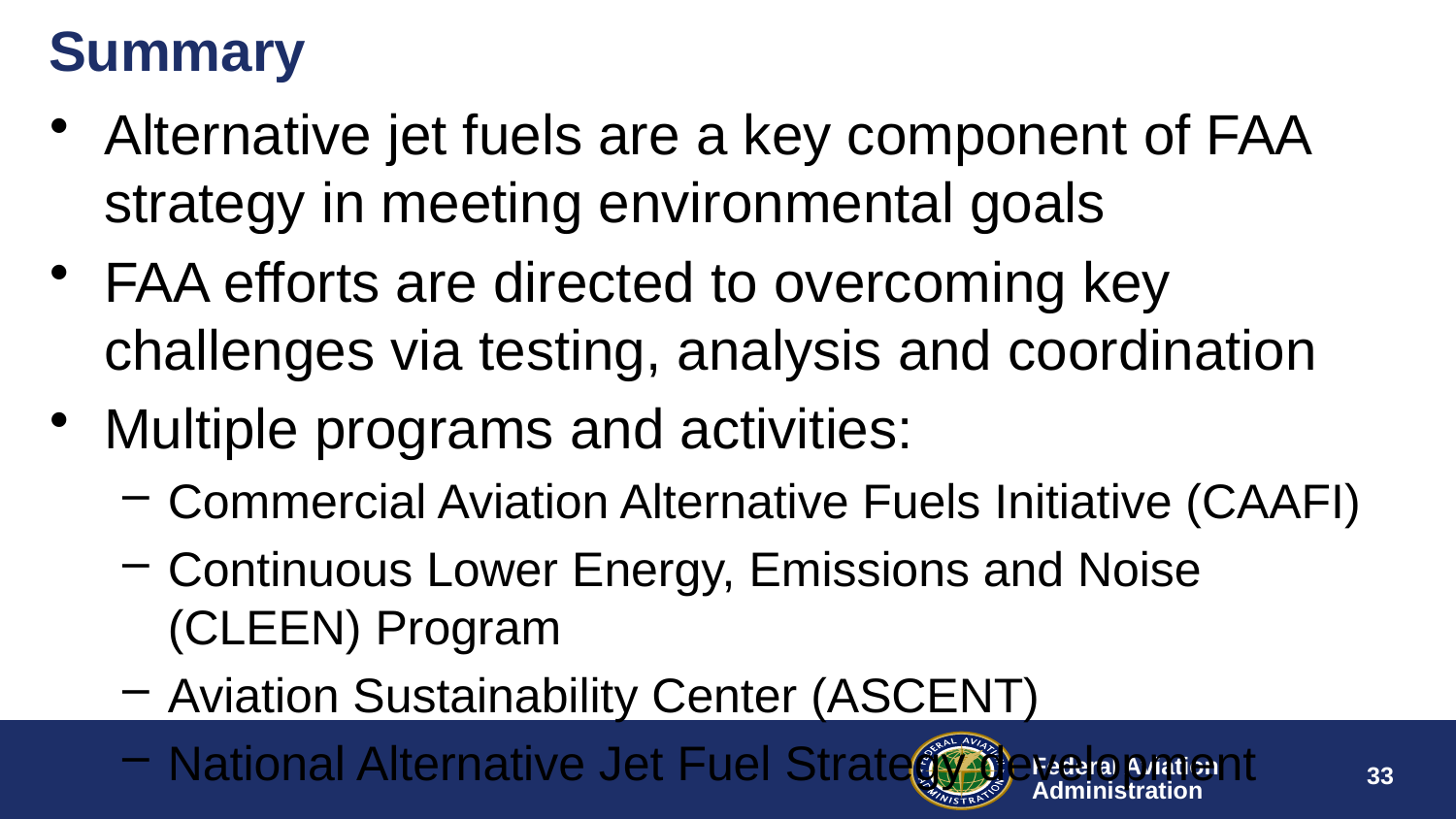

# Summary
Alternative jet fuels are a key component of FAA strategy in meeting environmental goals
FAA efforts are directed to overcoming key challenges via testing, analysis and coordination
Multiple programs and activities:
Commercial Aviation Alternative Fuels Initiative (CAAFI)
Continuous Lower Energy, Emissions and Noise
(CLEEN) Program
Aviation Sustainability Center (ASCENT)
National Alternative Jet Fuel Strategy development

33